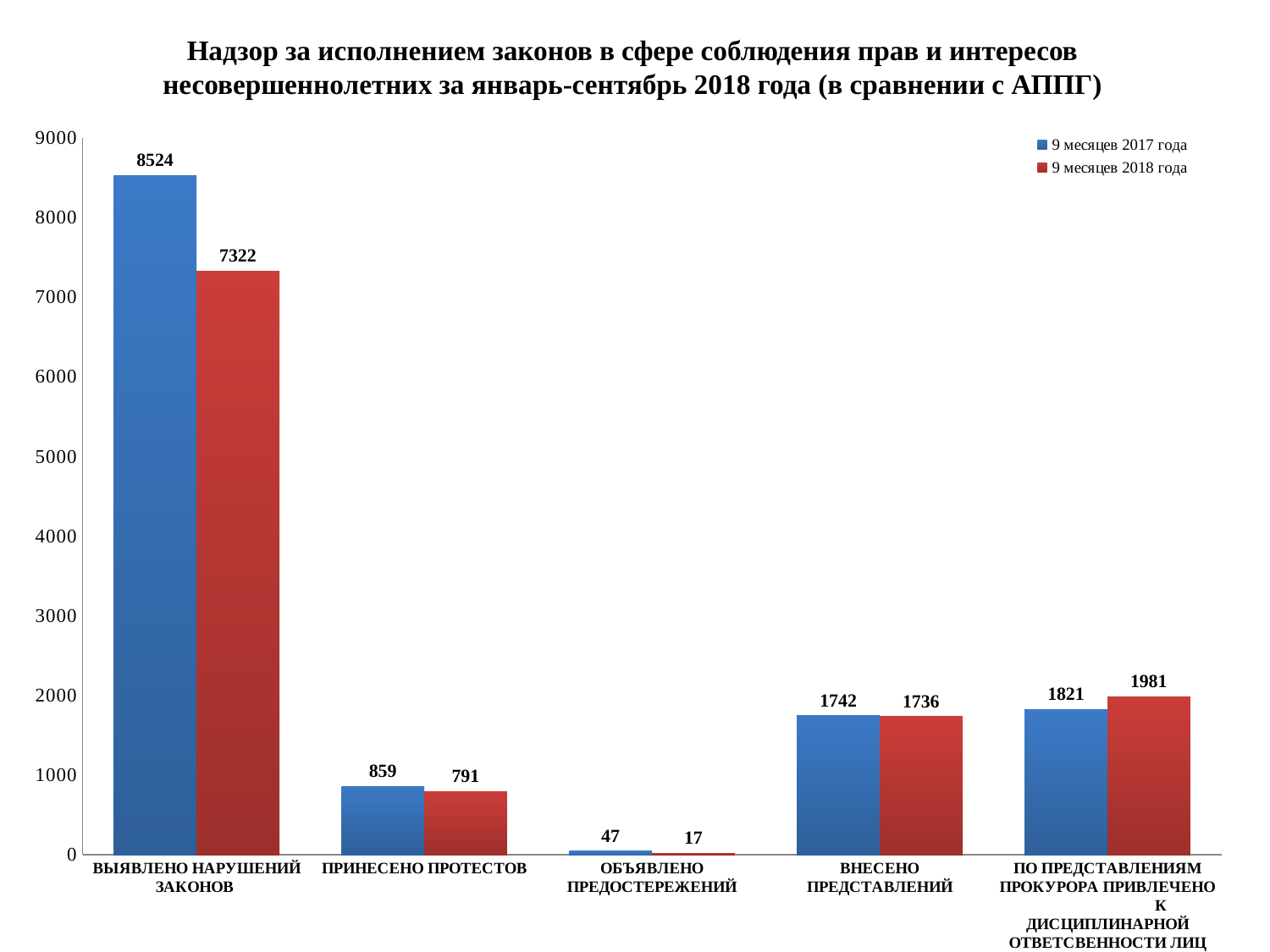

Надзор за исполнением законов в сфере соблюдения прав и интересов несовершеннолетних за январь-сентябрь 2018 года (в сравнении с АППГ)

### Chart

| Category | 9 месяцев 2017 года | 9 месяцев 2018 года |
|---|---|---|
| ВЫЯВЛЕНО НАРУШЕНИЙ ЗАКОНОВ  | 8524.0 | 7322.0 |
| ПРИНЕСЕНО ПРОТЕСТОВ | 859.0 | 791.0 |
| ОБЪЯВЛЕНО ПРЕДОСТЕРЕЖЕНИЙ | 47.0 | 17.0 |
| ВНЕСЕНО ПРЕДСТАВЛЕНИЙ | 1742.0 | 1736.0 |
| ПО ПРЕДСТАВЛЕНИЯМ ПРОКУРОРА ПРИВЛЕЧЕНО                            К ДИСЦИПЛИНАРНОЙ ОТВЕТСВЕННОСТИ ЛИЦ | 1821.0 | 1981.0 |